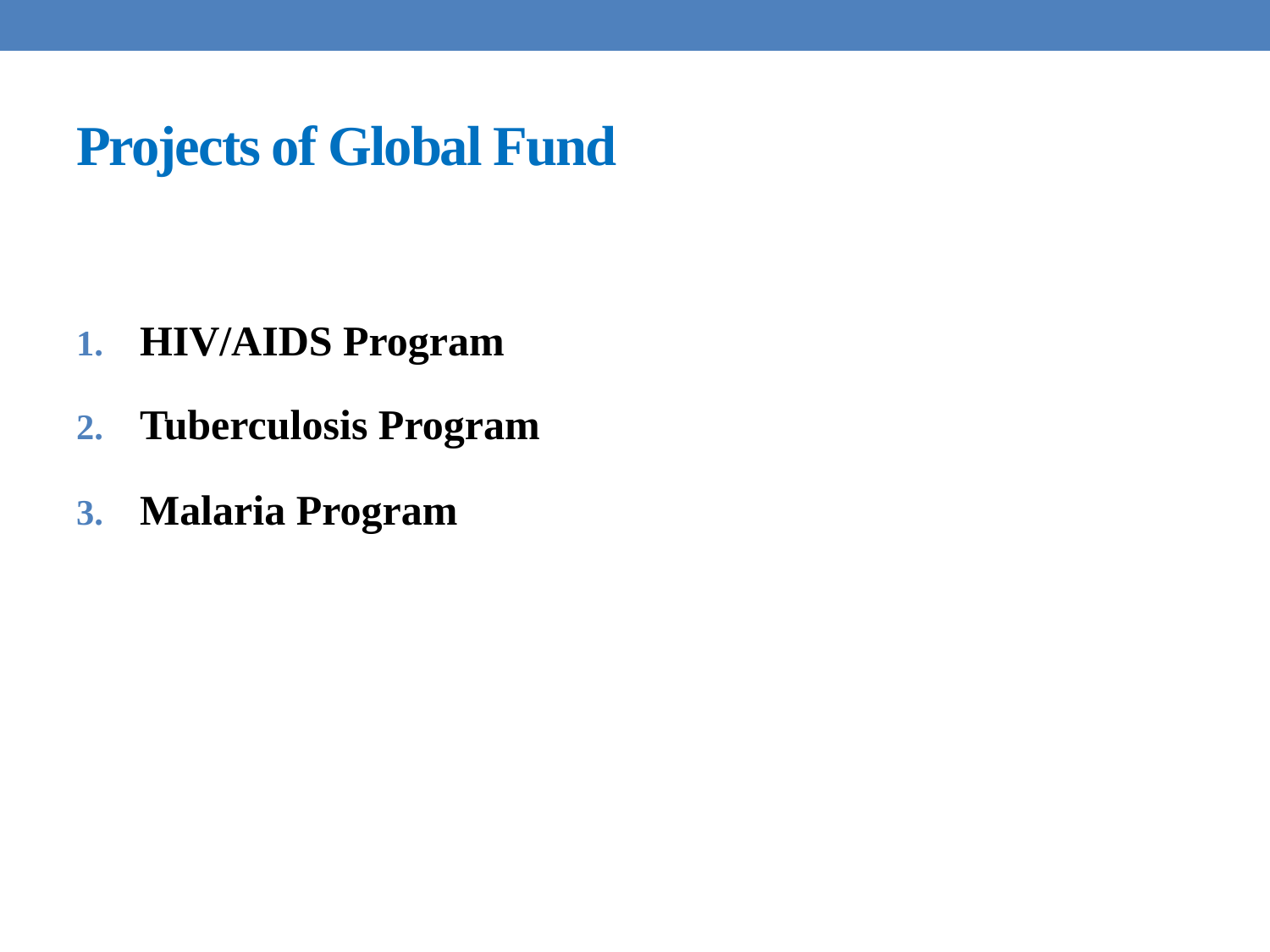

# Projects of Global Fund

HIV/AIDS Program
Tuberculosis Program
Malaria Program